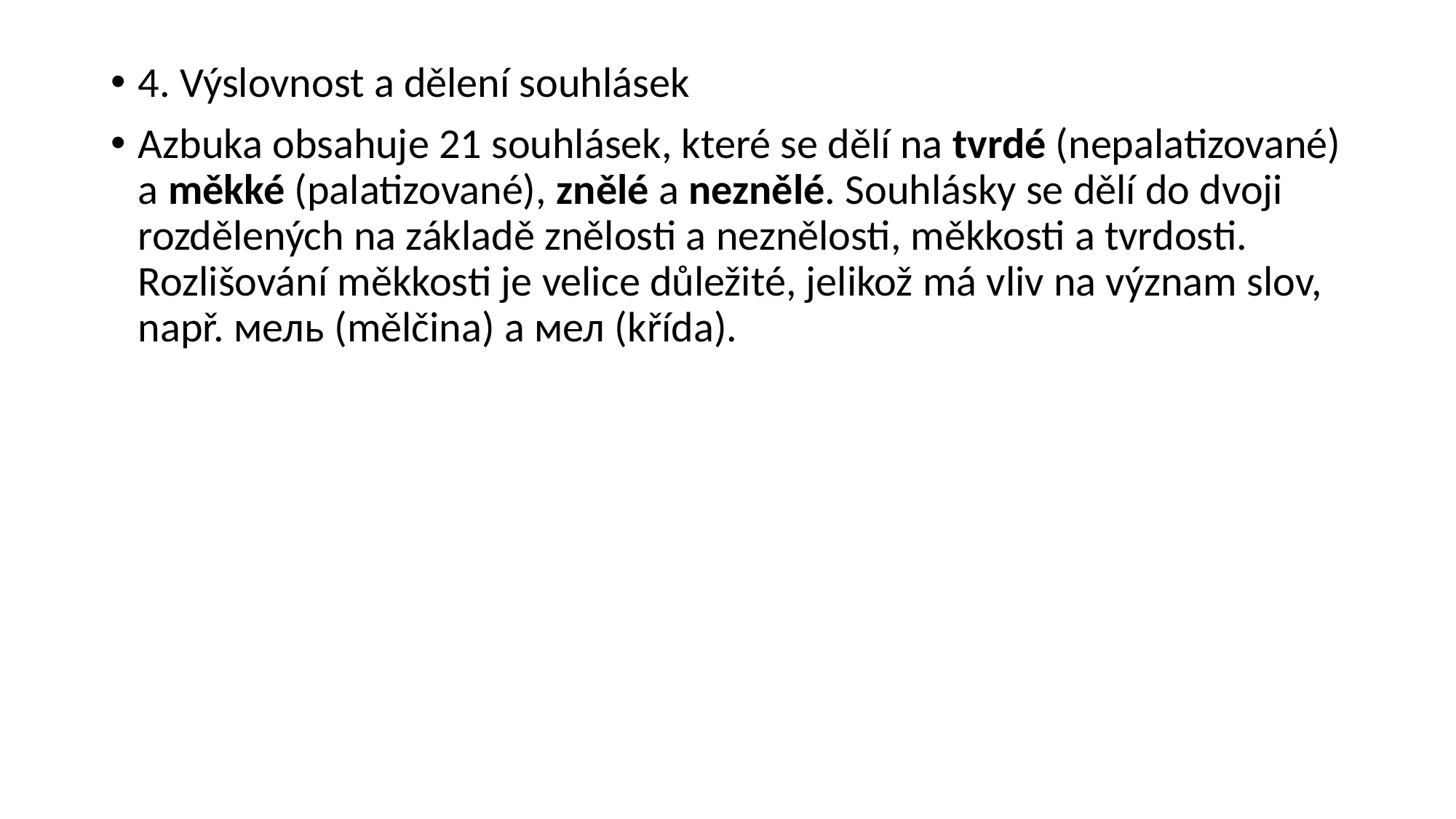

4. Výslovnost a dělení souhlásek
Azbuka obsahuje 21 souhlásek, které se dělí na tvrdé (nepalatizované) a měkké (palatizované), znělé a neznělé. Souhlásky se dělí do dvoji rozdělených na základě znělosti a neznělosti, měkkosti a tvrdosti. Rozlišování měkkosti je velice důležité, jelikož má vliv na význam slov, např. мель (mělčina) a мел (křída).